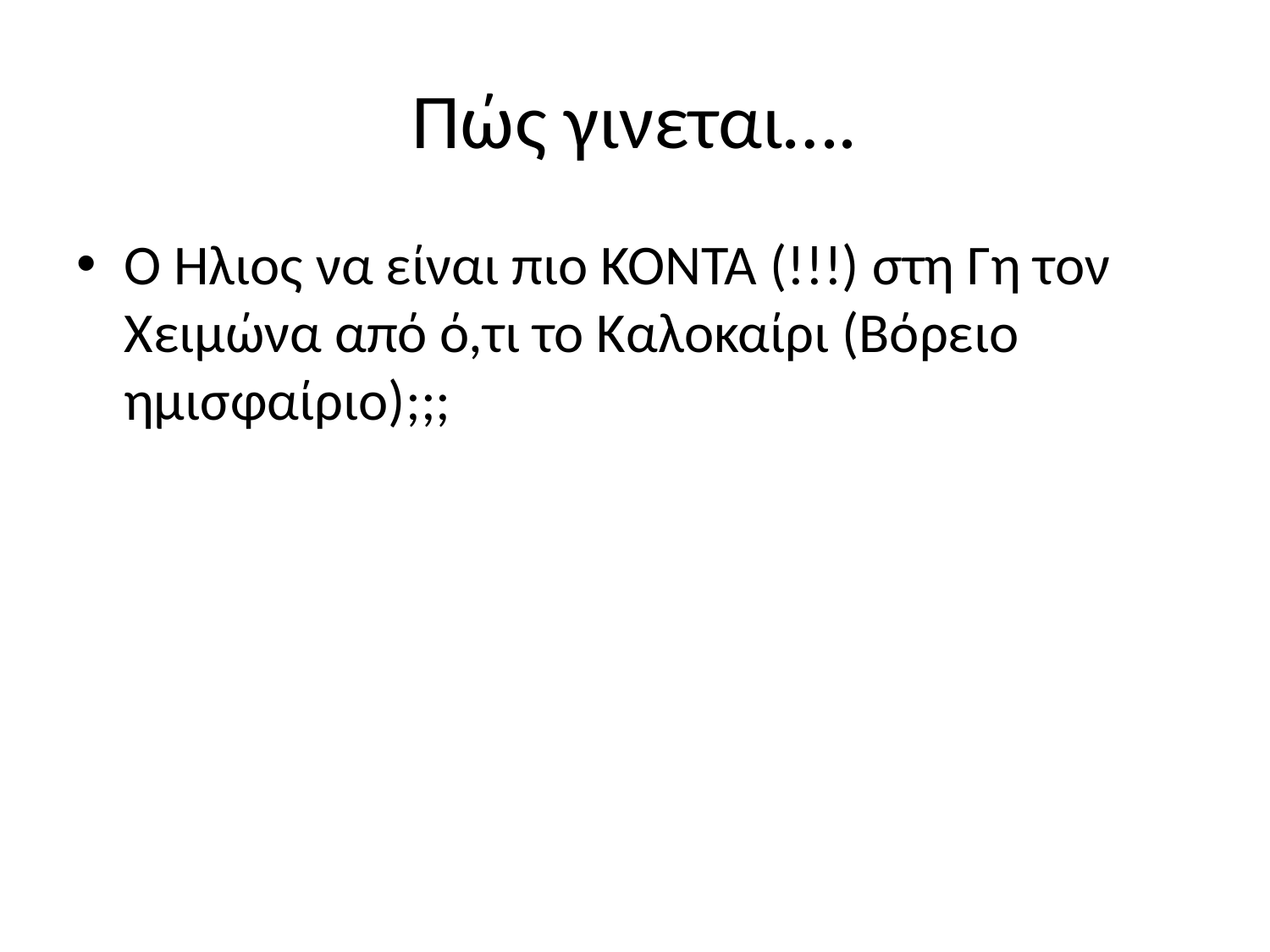

# Πώς γινεται….
Ο Ήλιος να είναι πιο ΚΟΝΤΑ (!!!) στη Γη τον Χειμώνα από ό,τι το Καλοκαίρι (Βόρειο ημισφαίριο);;;